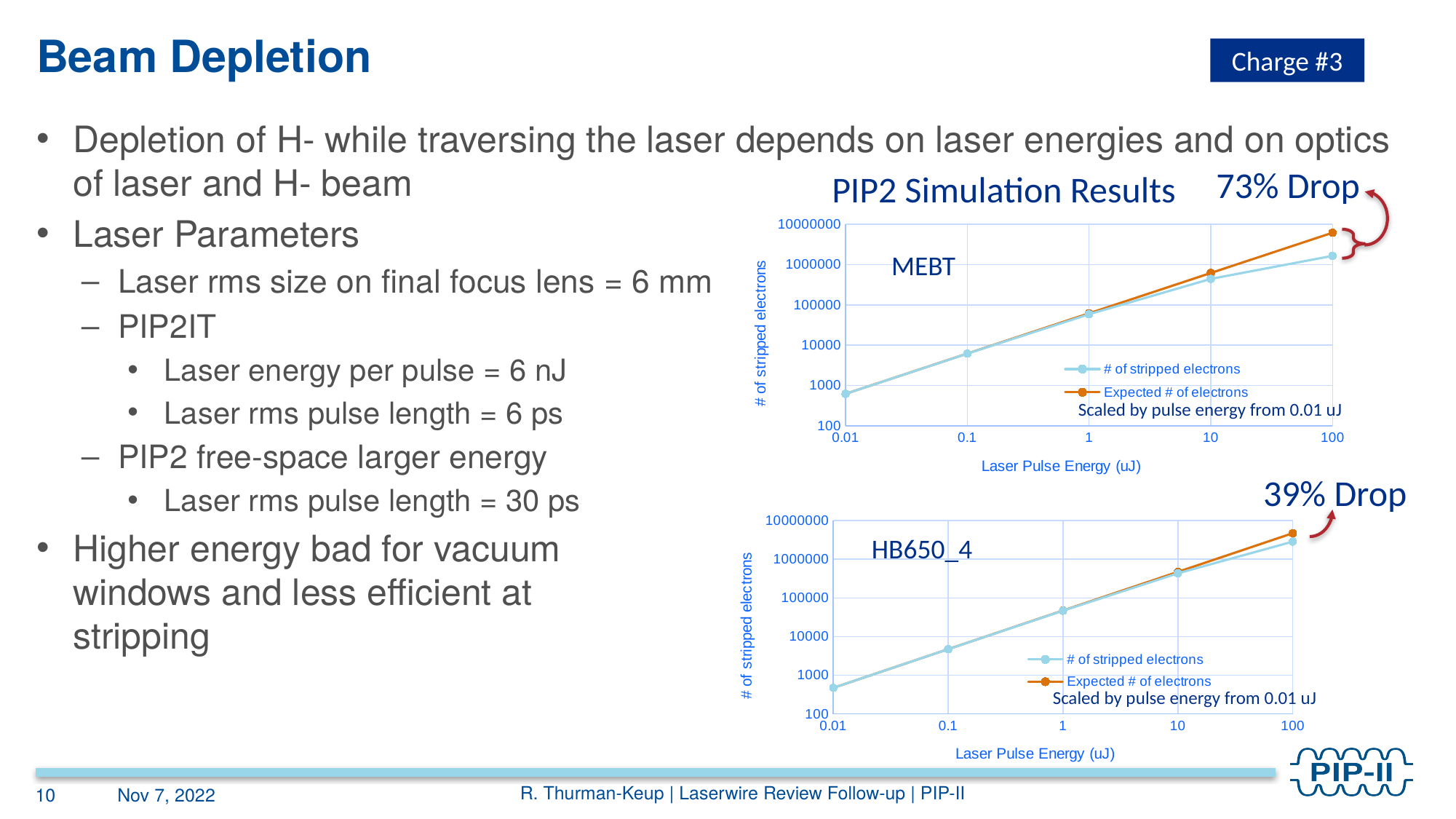

# Beam Depletion
Charge #3
Depletion of H- while traversing the laser depends on laser energies and on optics of laser and H- beam
Laser Parameters
Laser rms size on final focus lens = 6 mm
PIP2IT
Laser energy per pulse = 6 nJ
Laser rms pulse length = 6 ps
PIP2 free-space larger energy
Laser rms pulse length = 30 ps
Higher energy bad for vacuum
windows and less efficient at
stripping
73% Drop
PIP2 Simulation Results

### Chart

| Category | # of stripped electrons | Expected # of electrons |
|---|---|---|

MEBT
Scaled by pulse energy from 0.01 uJ

### Chart

| Category | # of stripped electrons | Expected # of electrons |
|---|---|---|
39% Drop

HB650_4
Scaled by pulse energy from 0.01 uJ
R. Thurman-Keup | Laserwire Review Follow-up | PIP-II
10
Nov 7, 2022